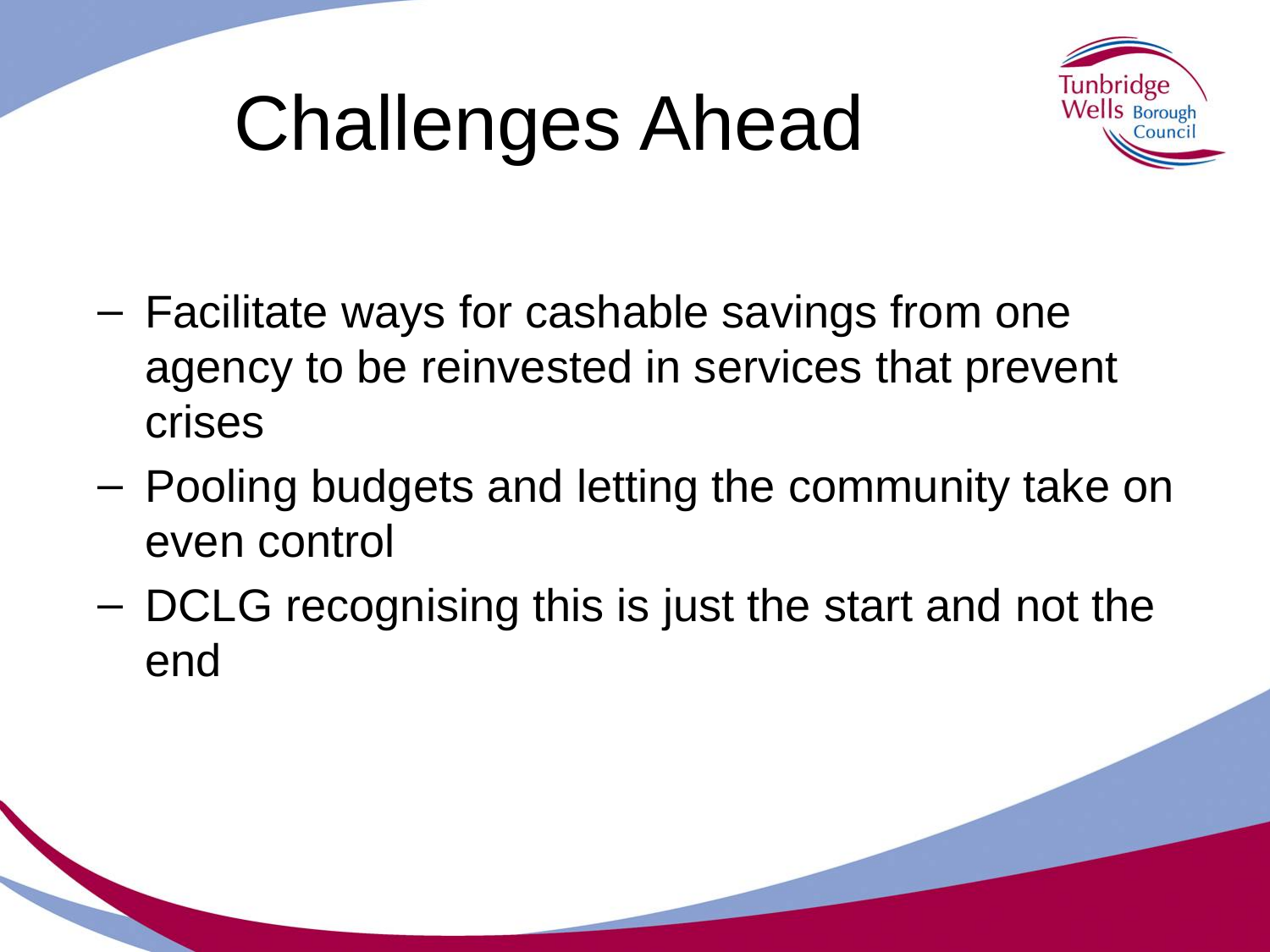

# Challenges Ahead
Facilitate ways for cashable savings from one agency to be reinvested in services that prevent crises
Pooling budgets and letting the community take on even control
DCLG recognising this is just the start and not the end